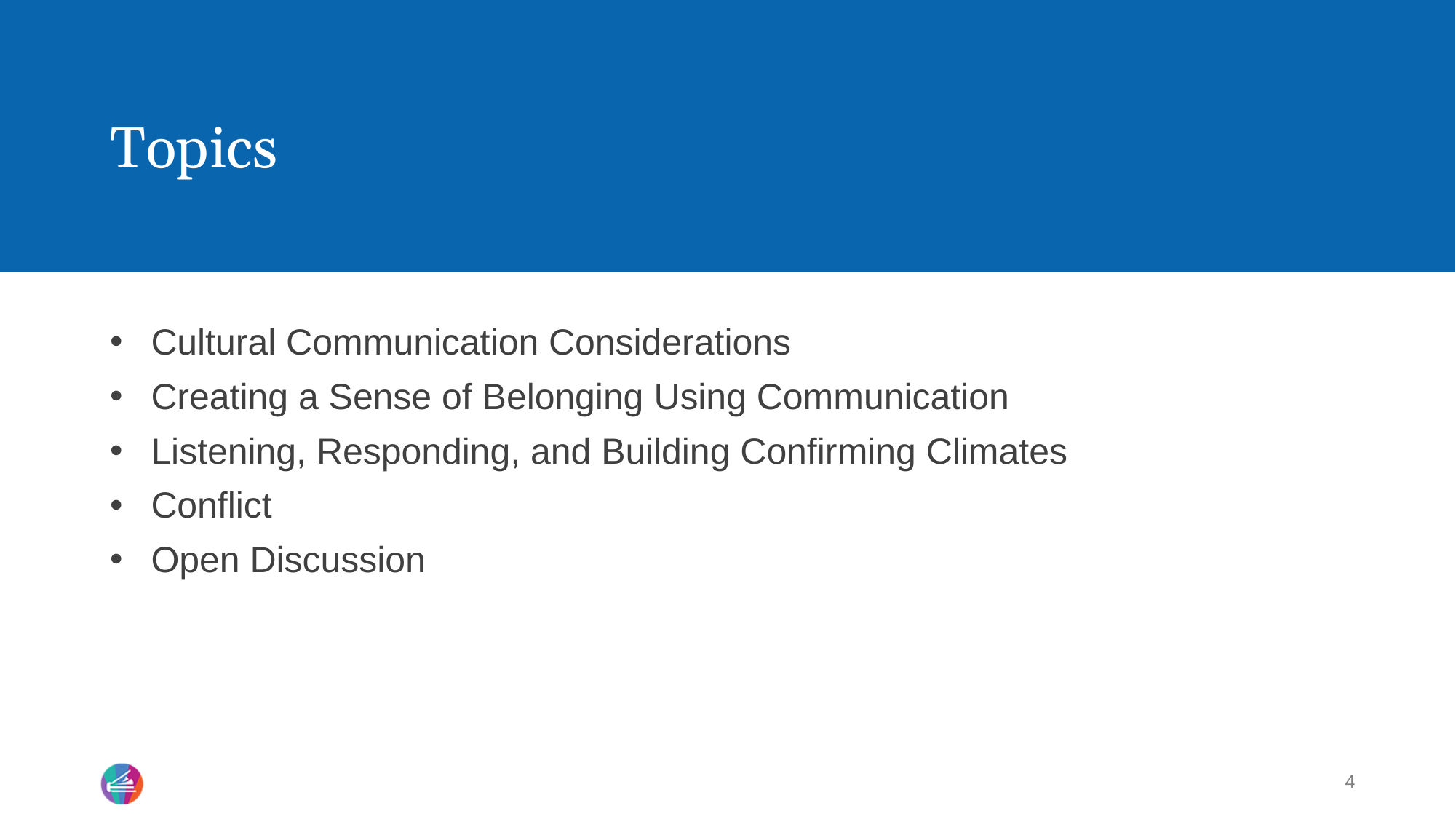

# Topics
Cultural Communication Considerations
Creating a Sense of Belonging Using Communication
Listening, Responding, and Building Confirming Climates
Conflict
Open Discussion
4